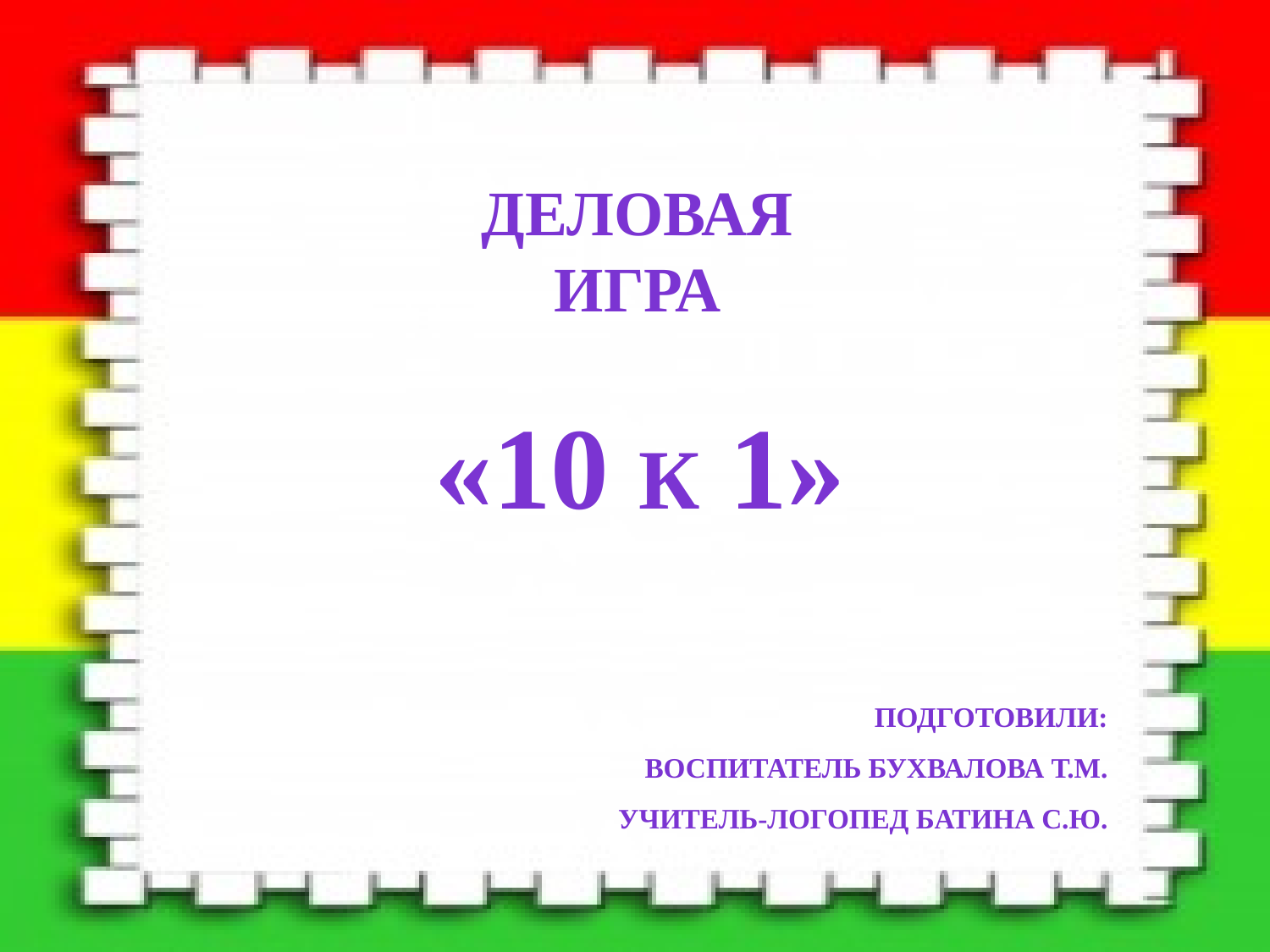

Деловая игра
«10 к 1»
Подготовили:
Воспитатель Бухвалова Т.М.
Учитель-логопед Батина С.Ю.